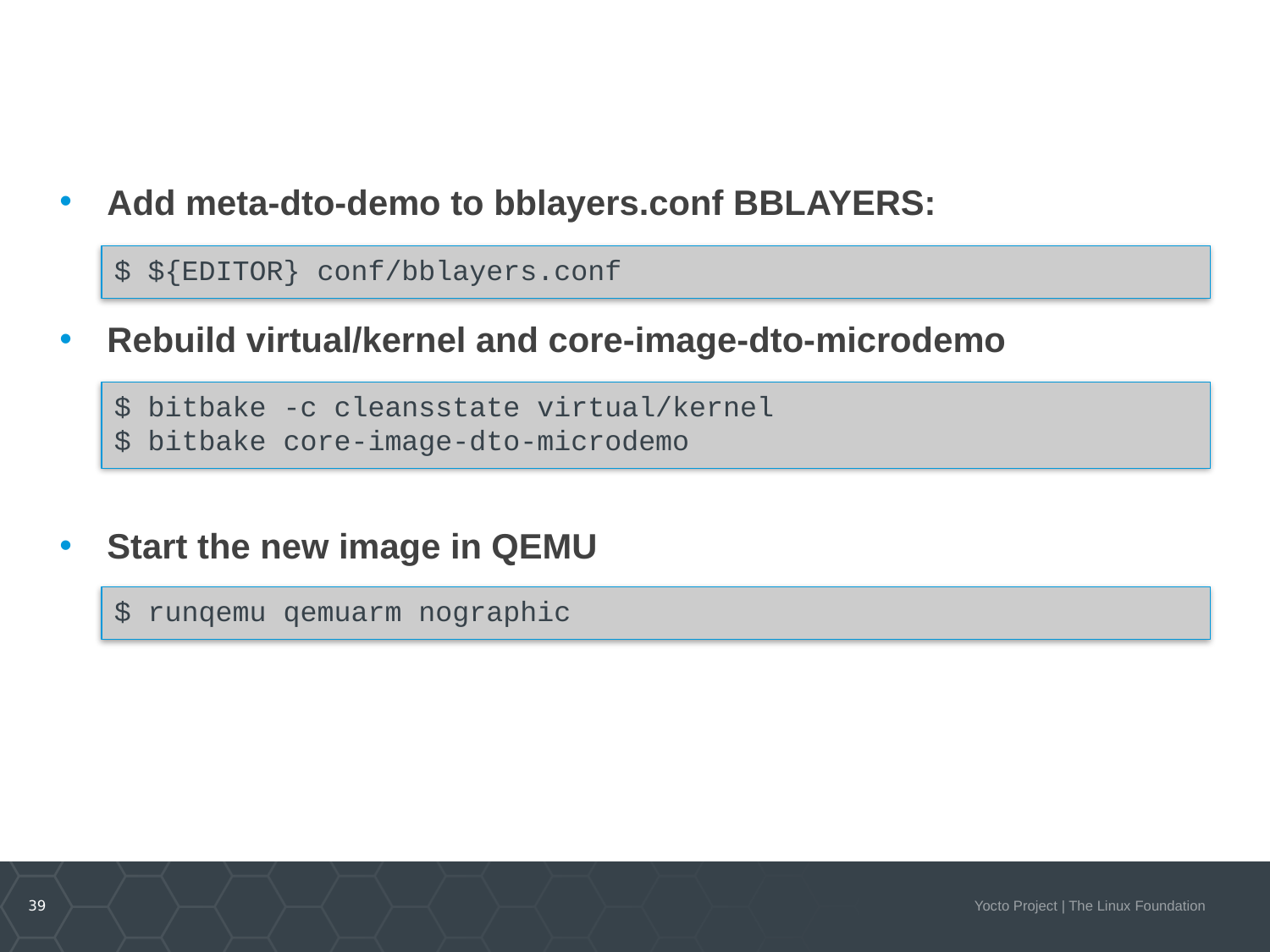

DTO Hands-on 1/2

Add meta-dto-demo to bblayers.conf BBLAYERS:

Rebuild virtual/kernel and core-image-dto-microdemo

Start the new image in QEMU

$ ${EDITOR} conf/bblayers.conf
$ bitbake -c cleansstate virtual/kernel
$ bitbake core-image-dto-microdemo
$ runqemu qemuarm nographic